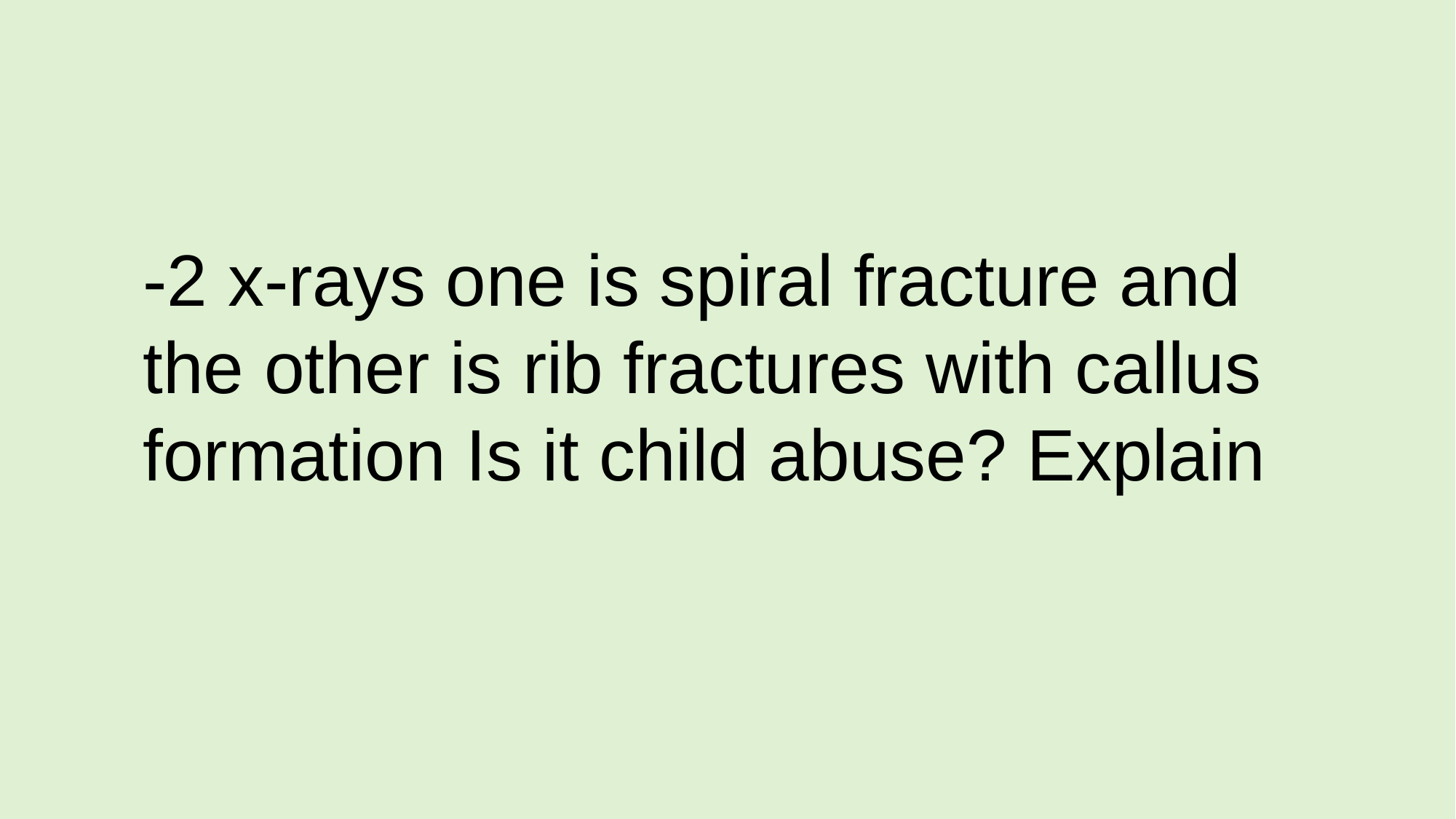

-2 x-rays one is spiral fracture and the other is rib fractures with callus formation Is it child abuse? Explain